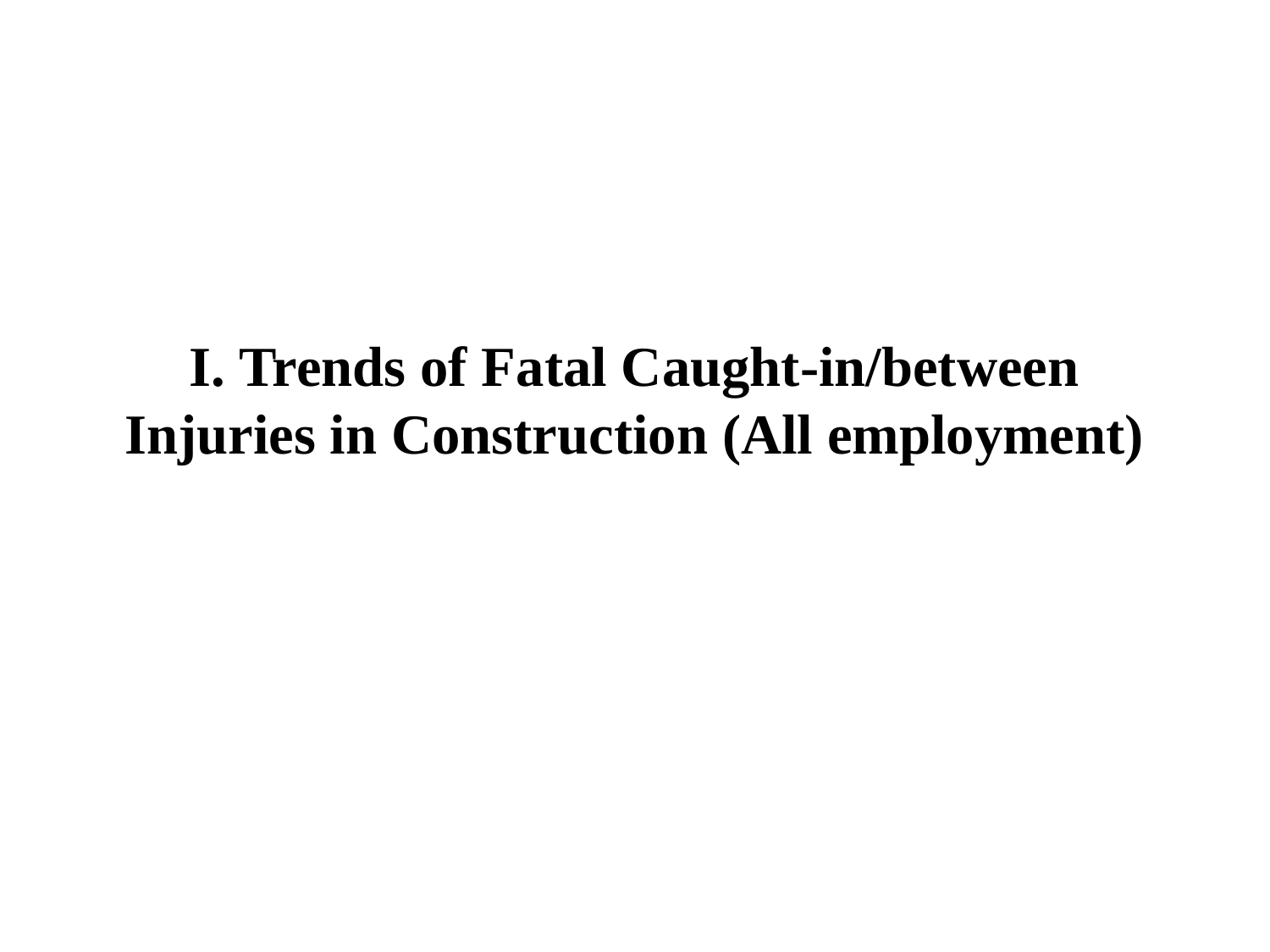

# I. Trends of Fatal Caught-in/between Injuries in Construction (All employment)